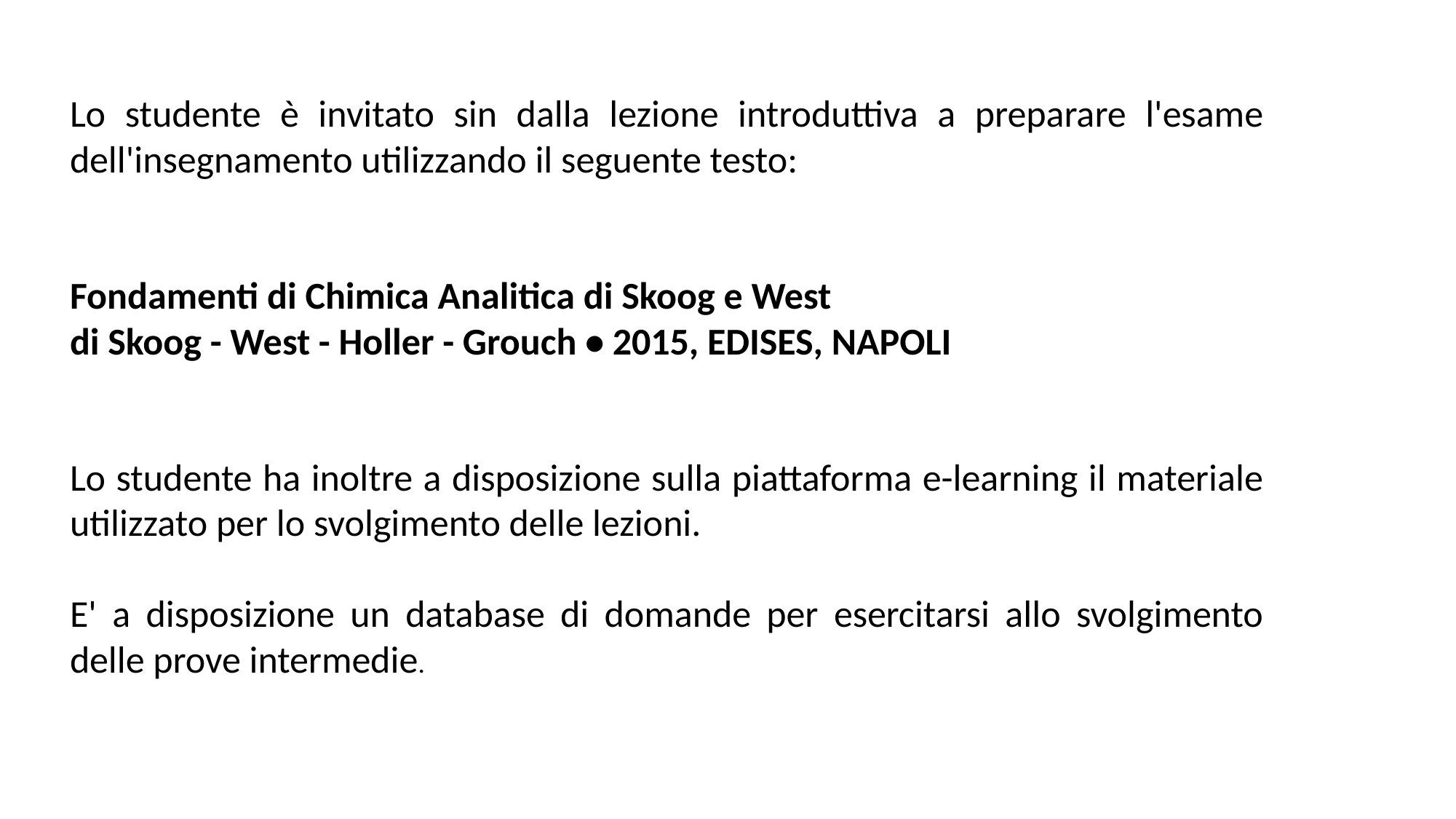

Lo studente è invitato sin dalla lezione introduttiva a preparare l'esame dell'insegnamento utilizzando il seguente testo:
Fondamenti di Chimica Analitica di Skoog e West
di Skoog - West - Holler - Grouch • 2015, EDISES, NAPOLI
Lo studente ha inoltre a disposizione sulla piattaforma e-learning il materiale utilizzato per lo svolgimento delle lezioni.

E' a disposizione un database di domande per esercitarsi allo svolgimento delle prove intermedie.